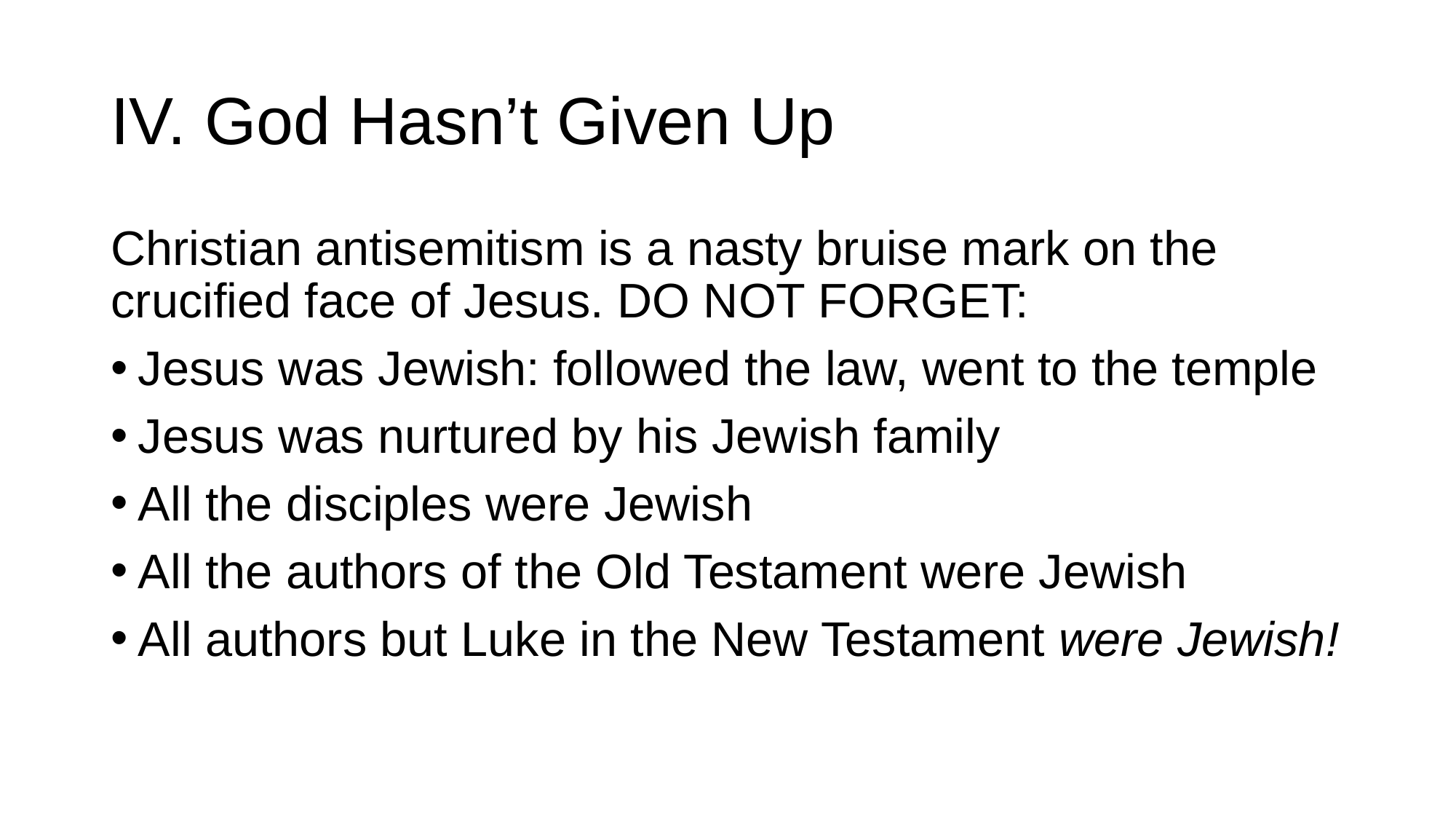

# IV. God Hasn’t Given Up
Christian antisemitism is a nasty bruise mark on the crucified face of Jesus. DO NOT FORGET:
Jesus was Jewish: followed the law, went to the temple
Jesus was nurtured by his Jewish family
All the disciples were Jewish
All the authors of the Old Testament were Jewish
All authors but Luke in the New Testament were Jewish!